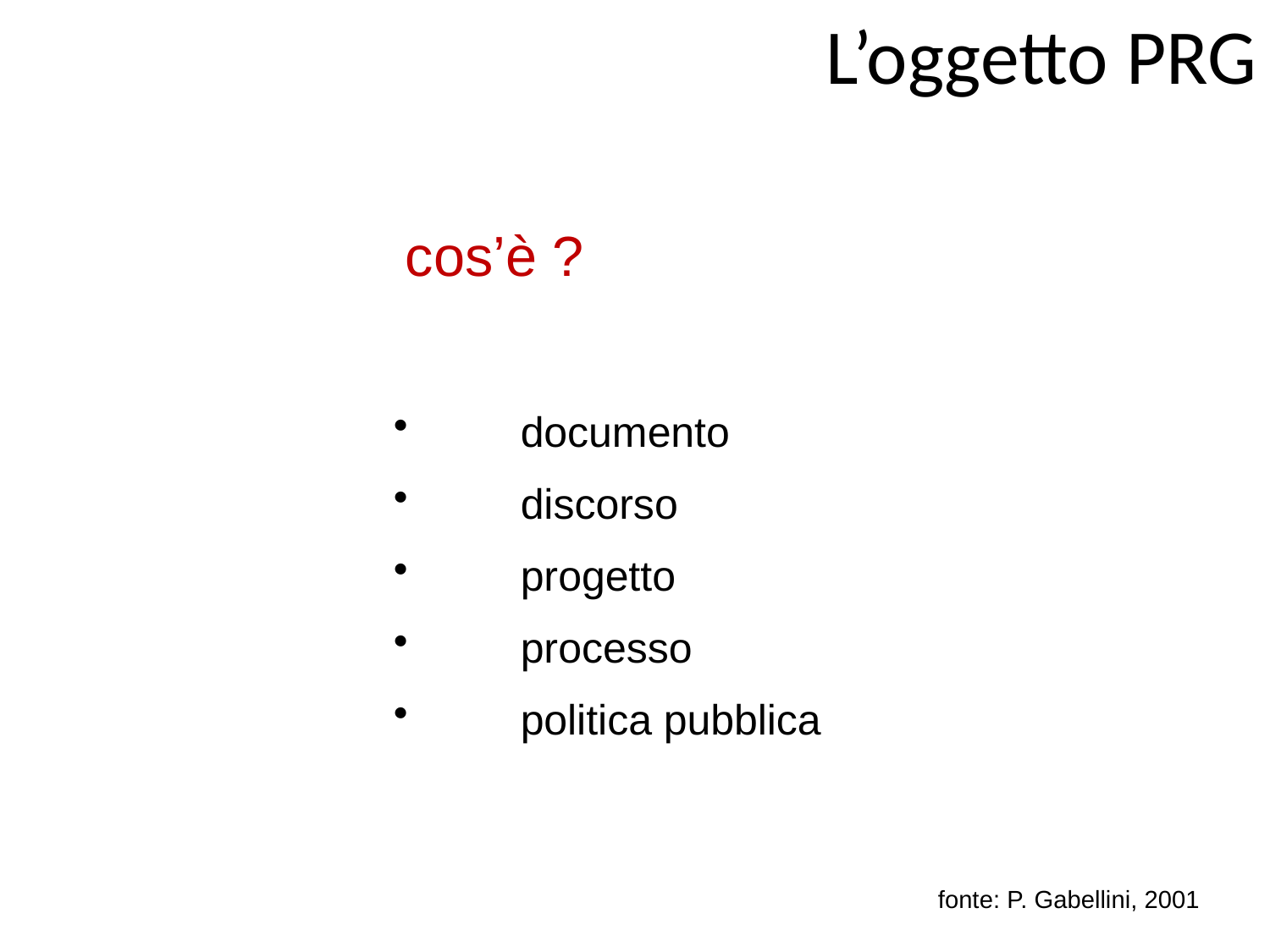

# L’oggetto PRG
 cos’è ?

 	documento
 	discorso
  	progetto
  	processo
 	politica pubblica
fonte: P. Gabellini, 2001